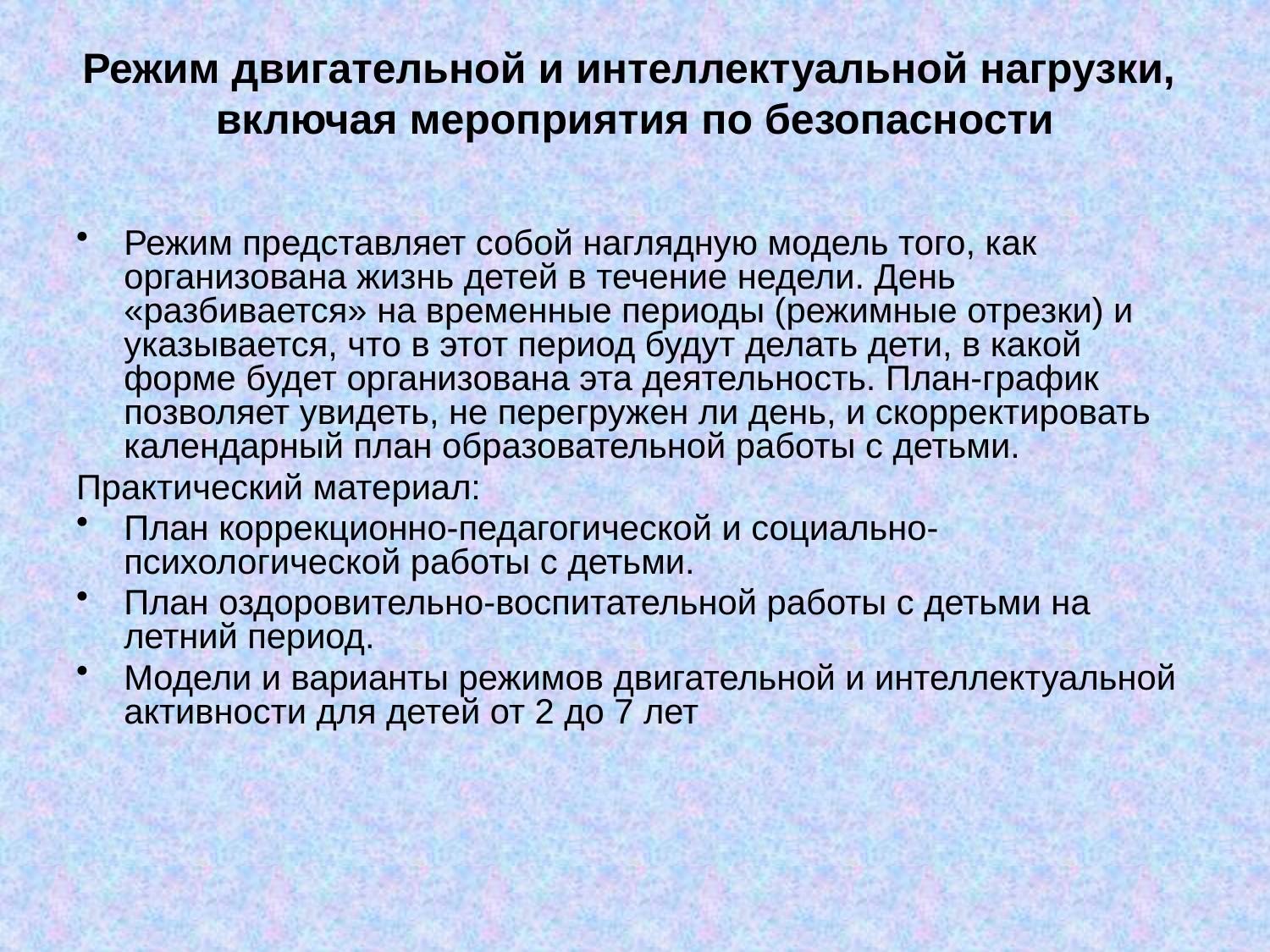

# Режим двигательной и интеллектуальной нагрузки, включая мероприятия по безопасности
Режим представляет собой наглядную модель того, как организована жизнь детей в течение недели. День «разбивается» на временные периоды (режимные отрезки) и указывается, что в этот период будут делать дети, в какой форме будет организована эта деятельность. План-график позволяет увидеть, не перегружен ли день, и скорректировать календарный план образовательной работы с детьми.
Практический материал:
План коррекционно-педагогической и социально-психологической работы с детьми.
План оздоровительно-воспитательной работы с детьми на летний период.
Модели и варианты режимов двигательной и интеллектуальной активности для детей от 2 до 7 лет